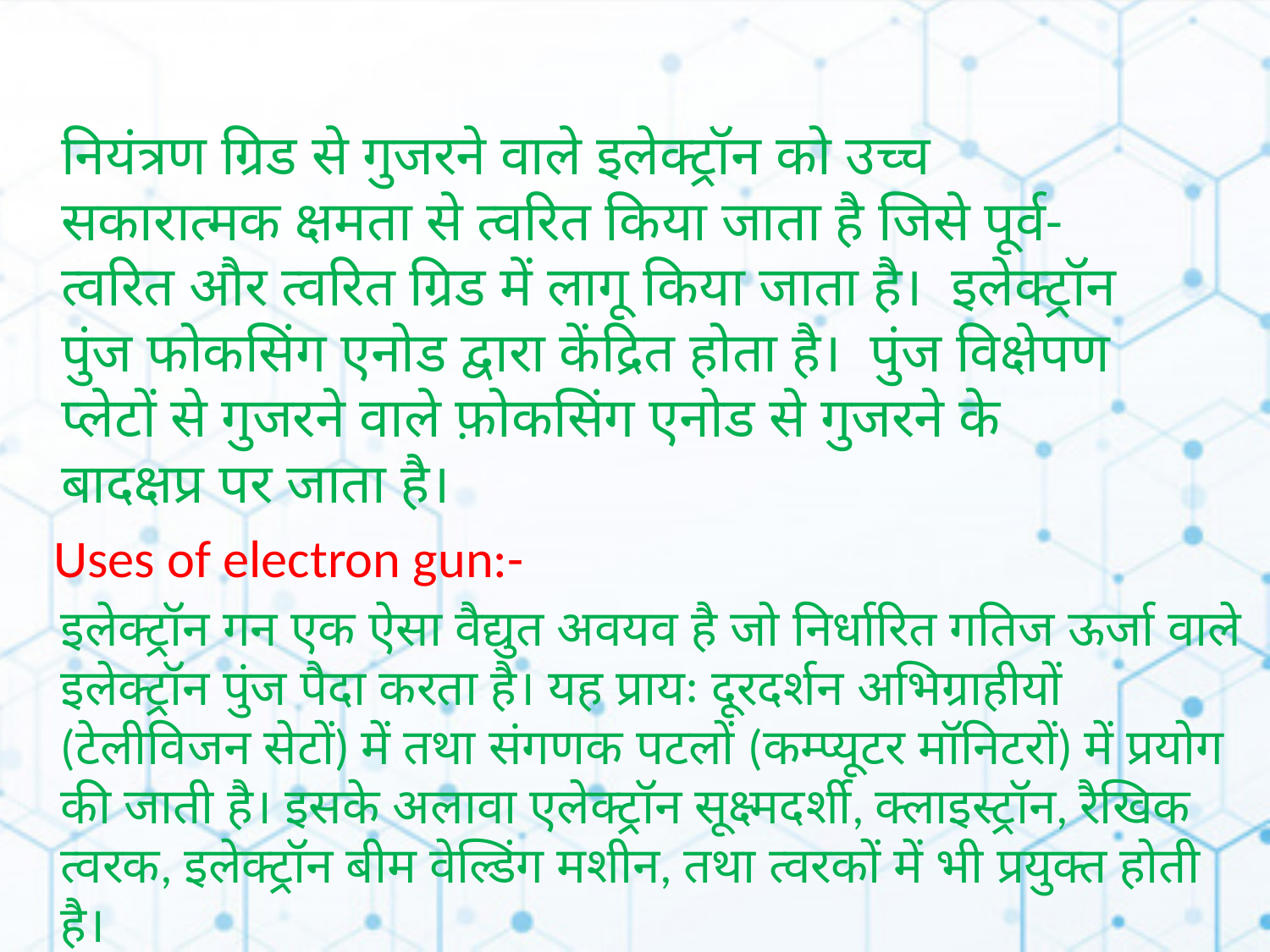

नियंत्रण ग्रिड से गुजरने वाले इलेक्ट्रॉन को उच्च सकारात्मक क्षमता से त्वरित किया जाता है जिसे पूर्व-त्वरित और त्वरित ग्रिड में लागू किया जाता है।  इलेक्ट्रॉन पुंज फोकसिंग एनोड द्वारा केंद्रित होता है।  पुंज विक्षेपण प्लेटों से गुजरने वाले फ़ोकसिंग एनोड से गुजरने के बादक्षप्र पर जाता है।
Uses of electron gun:-
इलेक्ट्रॉन गन एक ऐसा वैद्युत अवयव है जो निर्धारित गतिज ऊर्जा वाले इलेक्ट्रॉन पुंज पैदा करता है। यह प्रायः दूरदर्शन अभिग्राहीयों (टेलीविजन सेटों) में तथा संगणक पटलों (कम्प्यूटर मॉनिटरों) में प्रयोग की जाती है। इसके अलावा एलेक्ट्रॉन सूक्ष्मदर्शी, क्लाइस्ट्रॉन, रैखिक त्वरक, इलेक्ट्रॉन बीम वेल्डिंग मशीन, तथा त्वरकों में भी प्रयुक्त होती है।